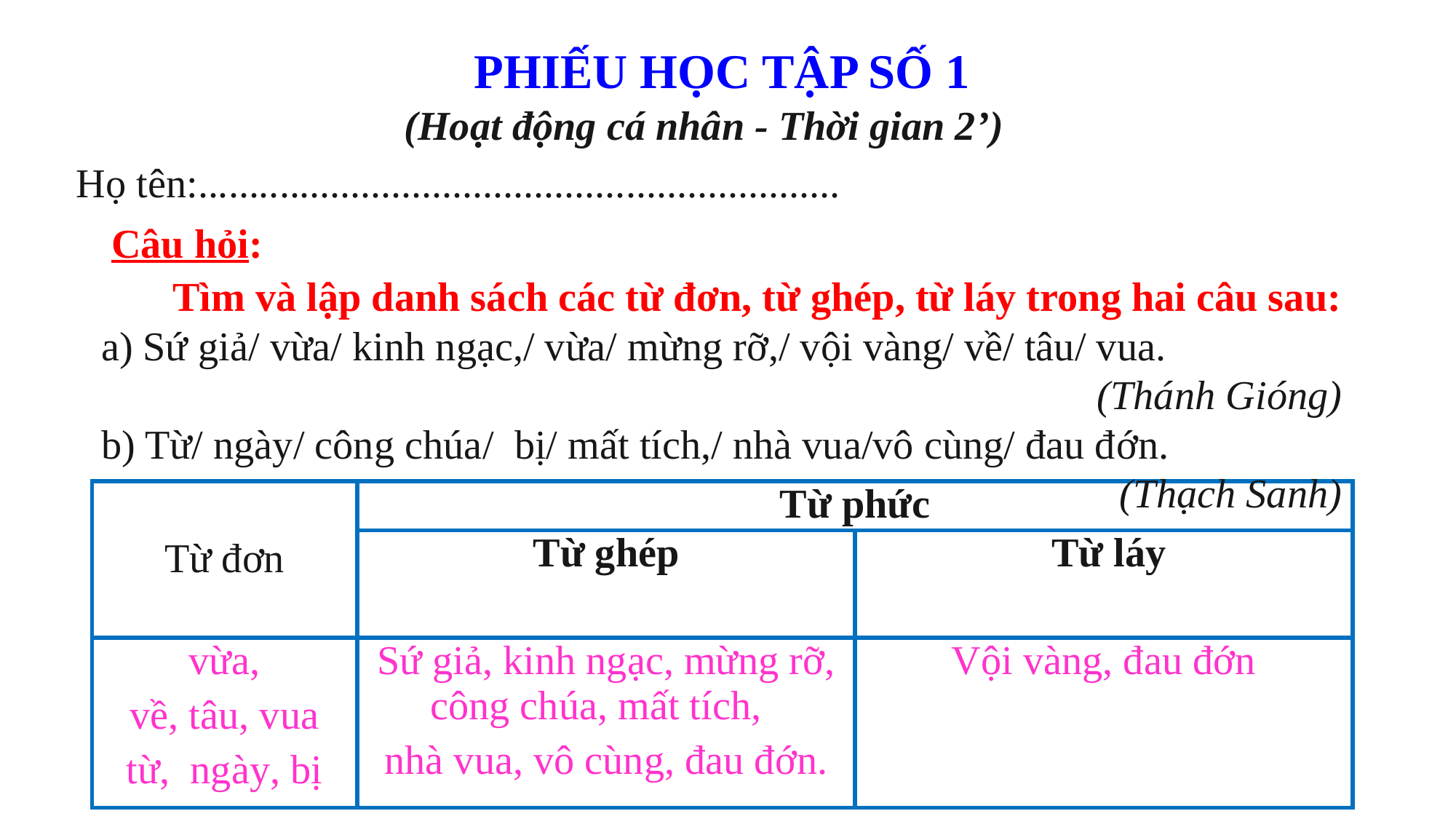

PHIẾU HỌC TẬP SỐ 1
(Hoạt động cá nhân - Thời gian 2’)
Họ tên:...............................................................
 Câu hỏi:
       Tìm và lập danh sách các từ đơn, từ ghép, từ láy trong hai câu sau:
 Sứ giả/ vừa/ kinh ngạc,/ vừa/ mừng rỡ,/ vội vàng/ về/ tâu/ vua.
 (Thánh Gióng)
b) Từ/ ngày/ công chúa/  bị/ mất tích,/ nhà vua/vô cùng/ đau đớn.
(Thạch Sanh)
| Từ đơn | Từ phức |  |
| --- | --- | --- |
|  | Từ ghép | Từ láy |
| vừa, về, tâu, vua từ, ngày, bị | Sứ giả, kinh ngạc, mừng rỡ, công chúa, mất tích, nhà vua, vô cùng, đau đớn. | Vội vàng, đau đớn |